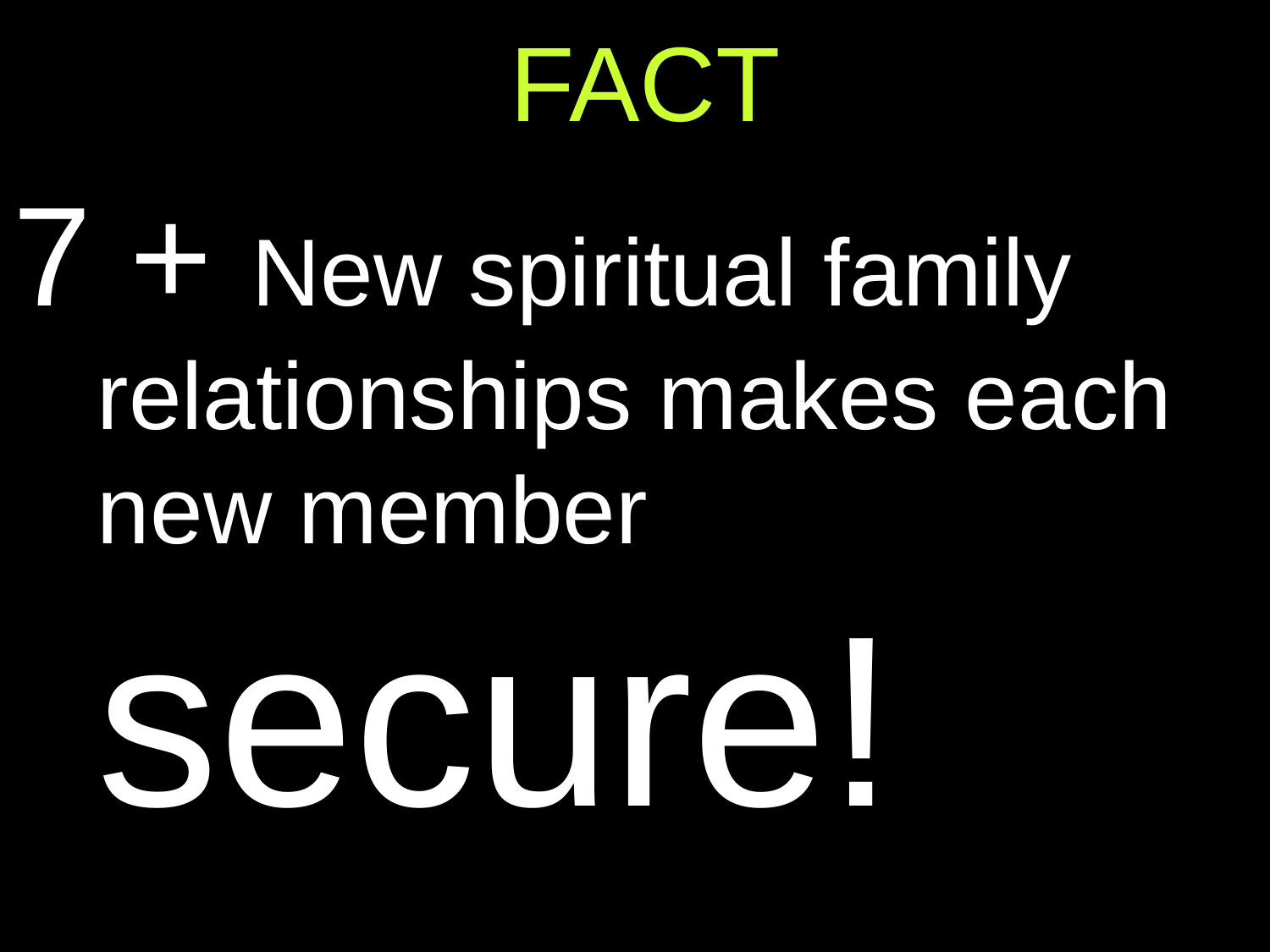

# FACT
7 + New spiritual family relationships makes each new member secure!